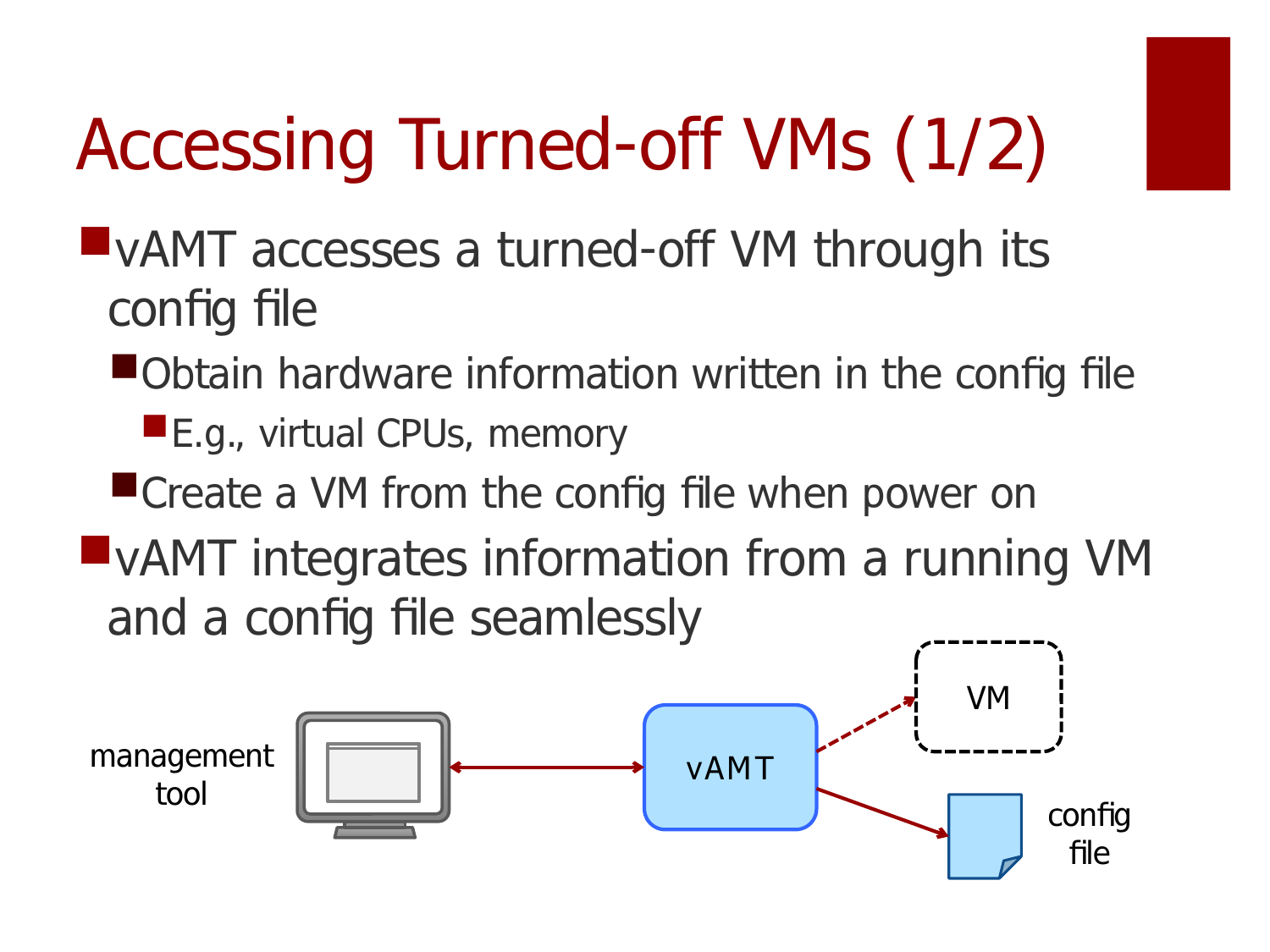

# Accessing Turned-off VMs (1/2)
vAMT accesses a turned-off VM through its config file
Obtain hardware information written in the config file
E.g., virtual CPUs, memory
Create a VM from the config file when power on
vAMT integrates information from a running VM and a config file seamlessly
VM
vAMT

management
tool
config
file